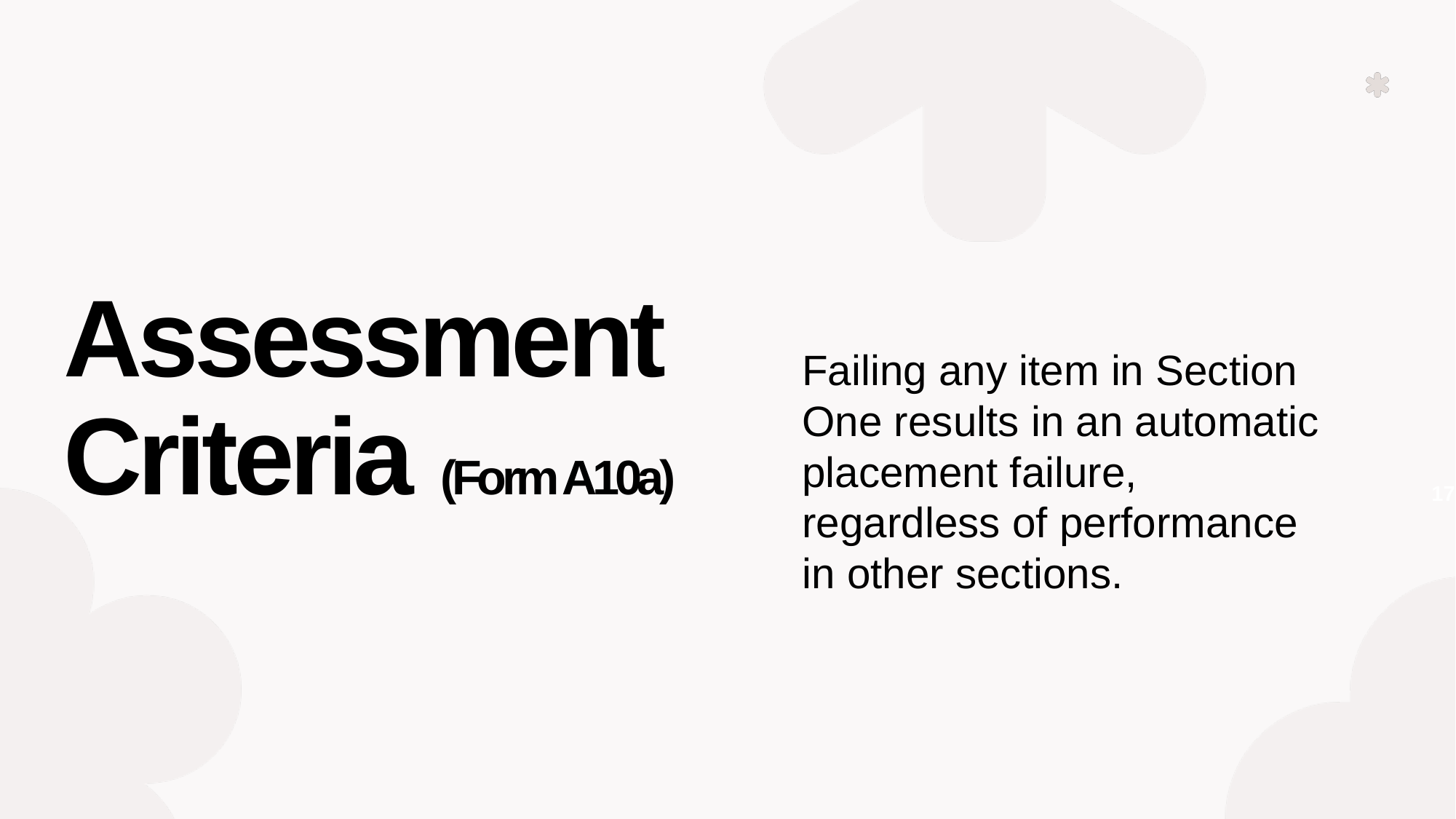

Failing any item in Section One results in an automatic placement failure, regardless of performance in other sections.
# Assessment Criteria (Form A10a)
17